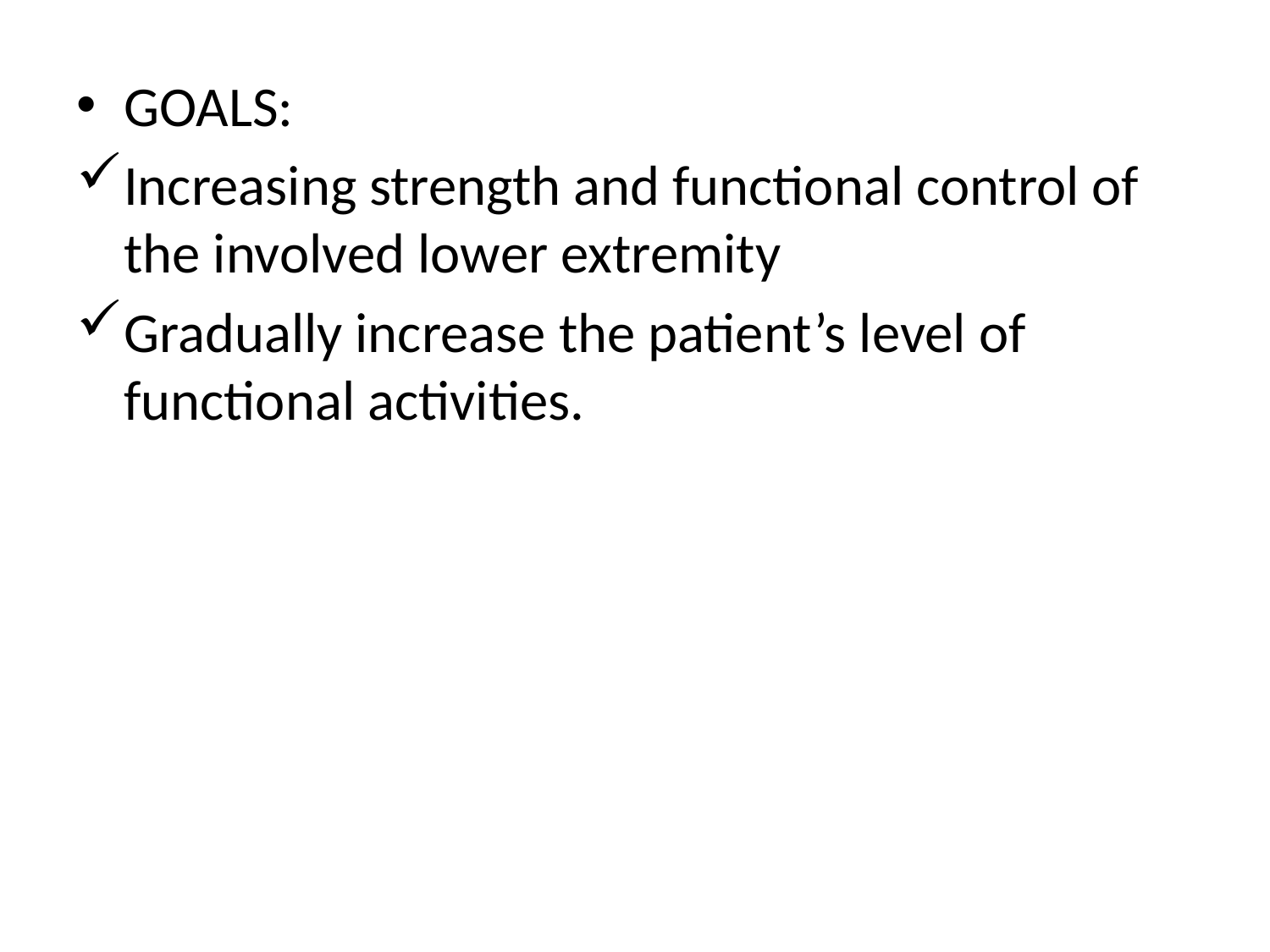

GOALS:
Increasing strength and functional control of the involved lower extremity
Gradually increase the patient’s level of functional activities.